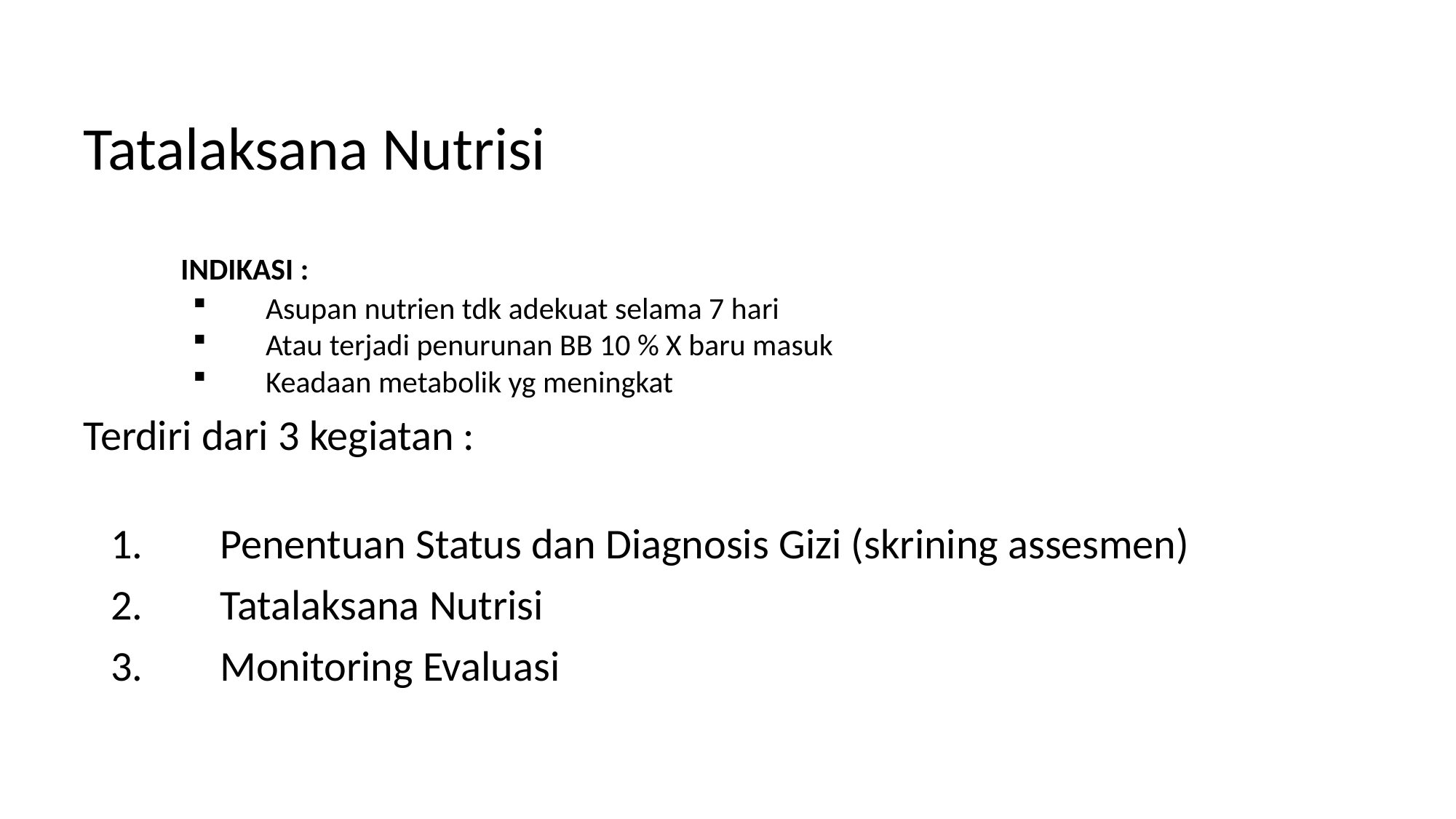

# Tatalaksana Nutrisi
	INDIKASI :
Asupan nutrien tdk adekuat selama 7 hari
Atau terjadi penurunan BB 10 % X baru masuk
Keadaan metabolik yg meningkat
Terdiri dari 3 kegiatan :

	1.  	Penentuan Status dan Diagnosis Gizi (skrining assesmen)
	2.	Tatalaksana Nutrisi
	3.	Monitoring Evaluasi